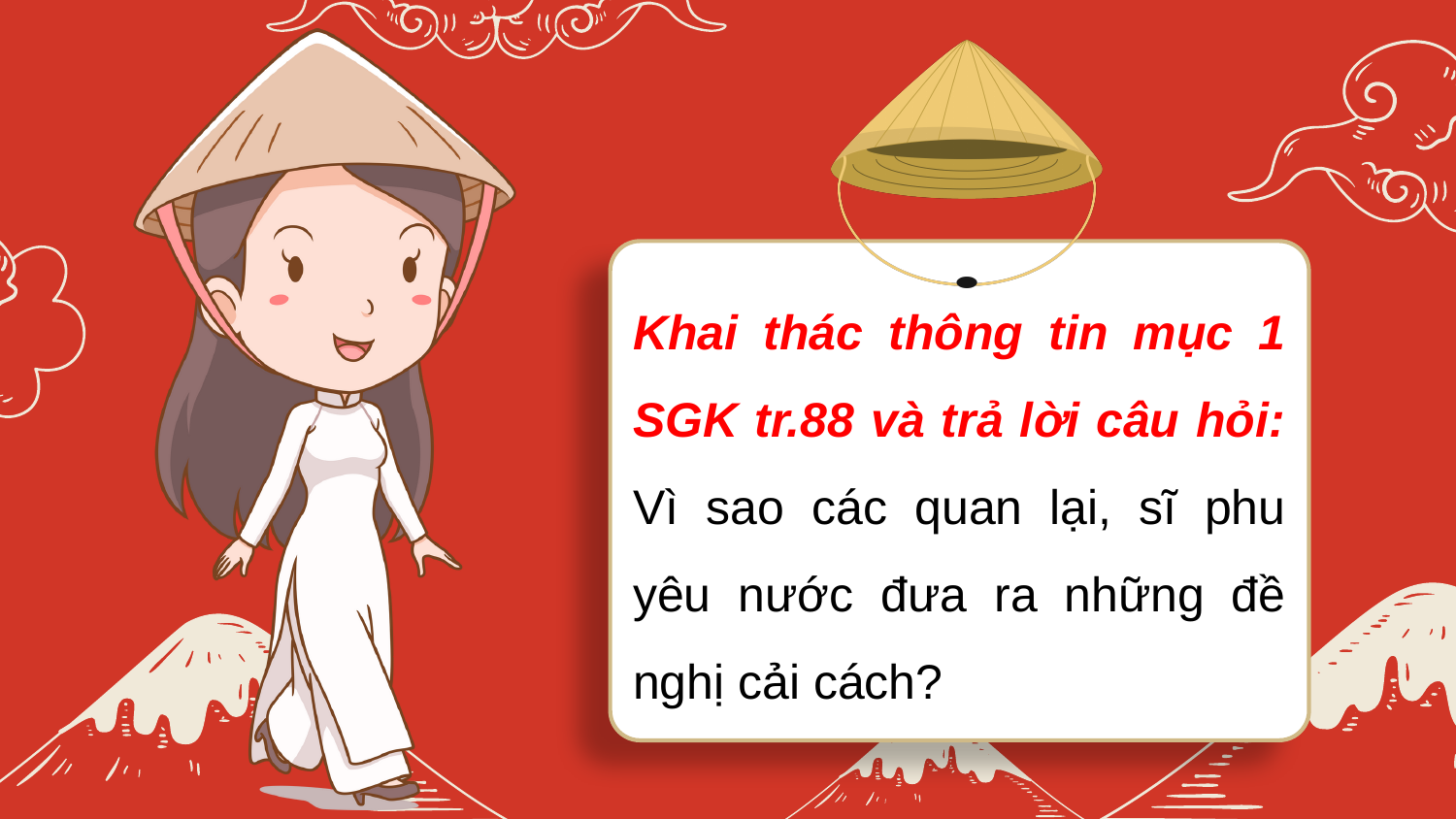

Khai thác thông tin mục 1 SGK tr.88 và trả lời câu hỏi: Vì sao các quan lại, sĩ phu yêu nước đưa ra những đề nghị cải cách?